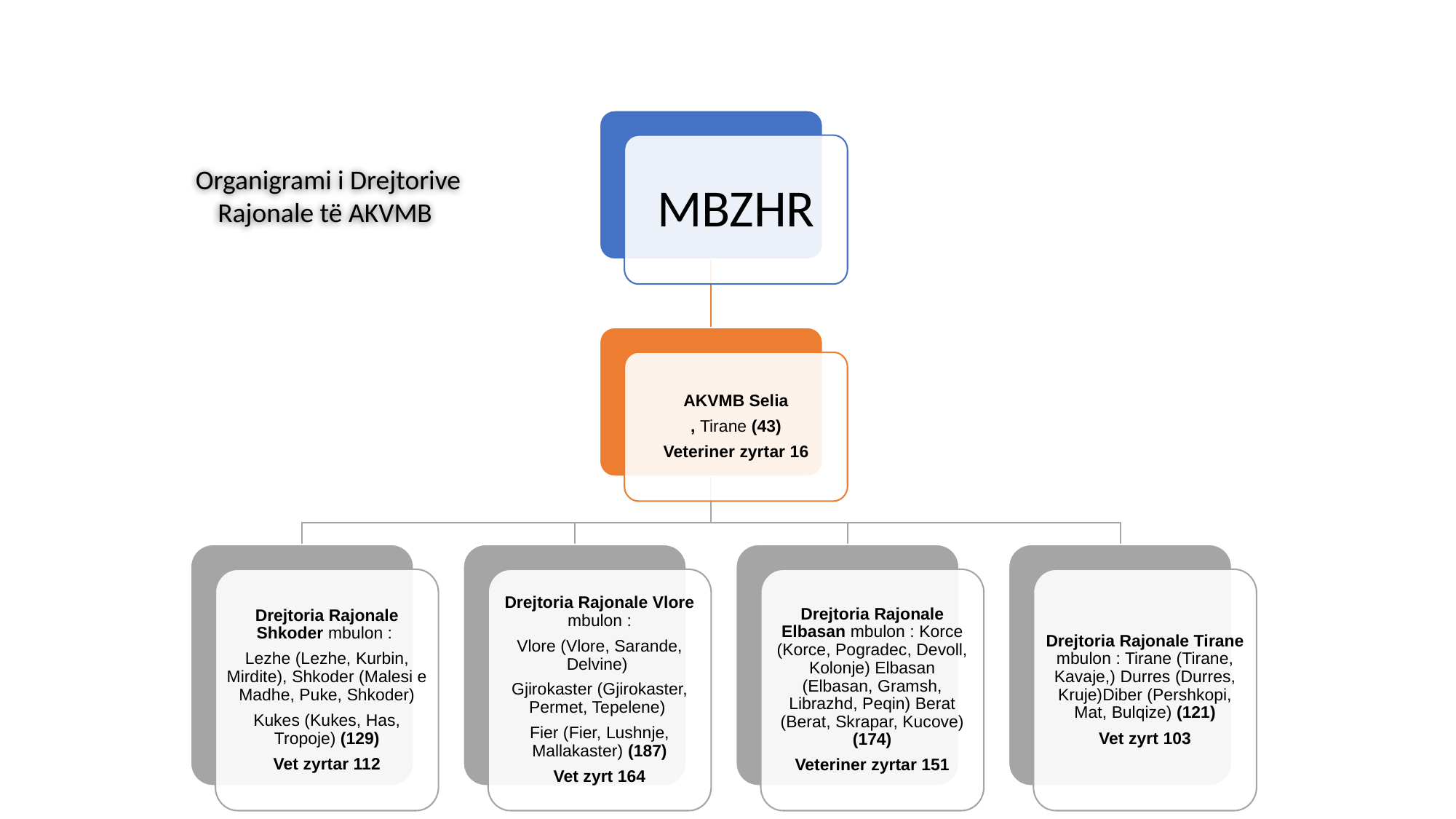

MBZHR

AKVMB Selia
, Tirane (43)
Veteriner zyrtar 16

Drejtoria Rajonale Shkoder mbulon :
Lezhe (Lezhe, Kurbin, Mirdite), Shkoder (Malesi e Madhe, Puke, Shkoder)
Kukes (Kukes, Has, Tropoje) (129)
Vet zyrtar 112
Drejtoria Rajonale Vlore mbulon :
Vlore (Vlore, Sarande, Delvine)
Gjirokaster (Gjirokaster, Permet, Tepelene)
Fier (Fier, Lushnje, Mallakaster) (187)
Vet zyrt 164
Drejtoria Rajonale Elbasan mbulon : Korce (Korce, Pogradec, Devoll, Kolonje) Elbasan (Elbasan, Gramsh, Librazhd, Peqin) Berat (Berat, Skrapar, Kucove) (174)
Veteriner zyrtar 151
Drejtoria Rajonale Tirane mbulon : Tirane (Tirane, Kavaje,) Durres (Durres, Kruje)Diber (Pershkopi, Mat, Bulqize) (121)
Vet zyrt 103
Organigrami i Drejtorive Rajonale të AKVMB